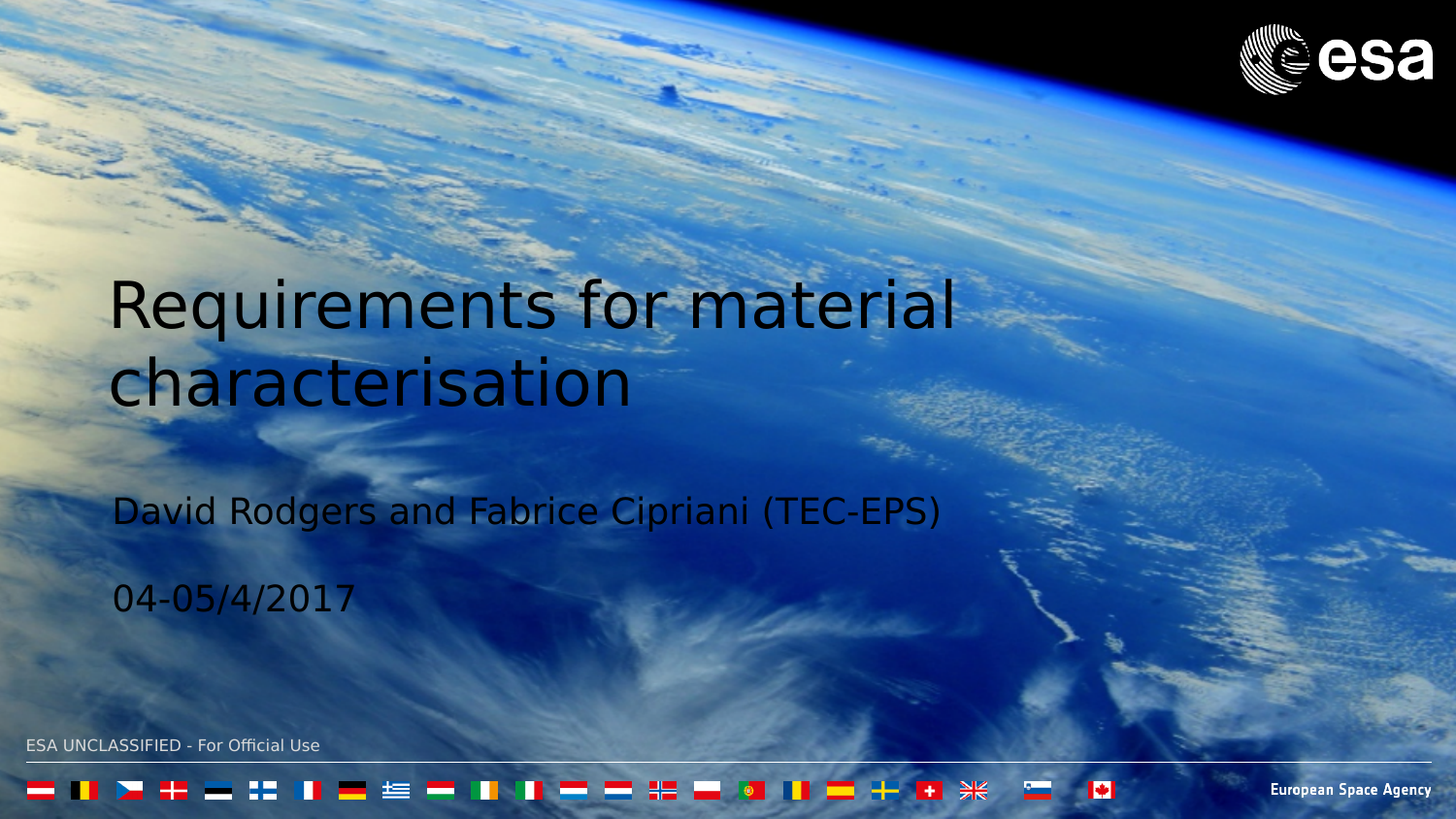

# Requirements for material characterisation
David Rodgers and Fabrice Cipriani (TEC-EPS)
04-05/4/2017